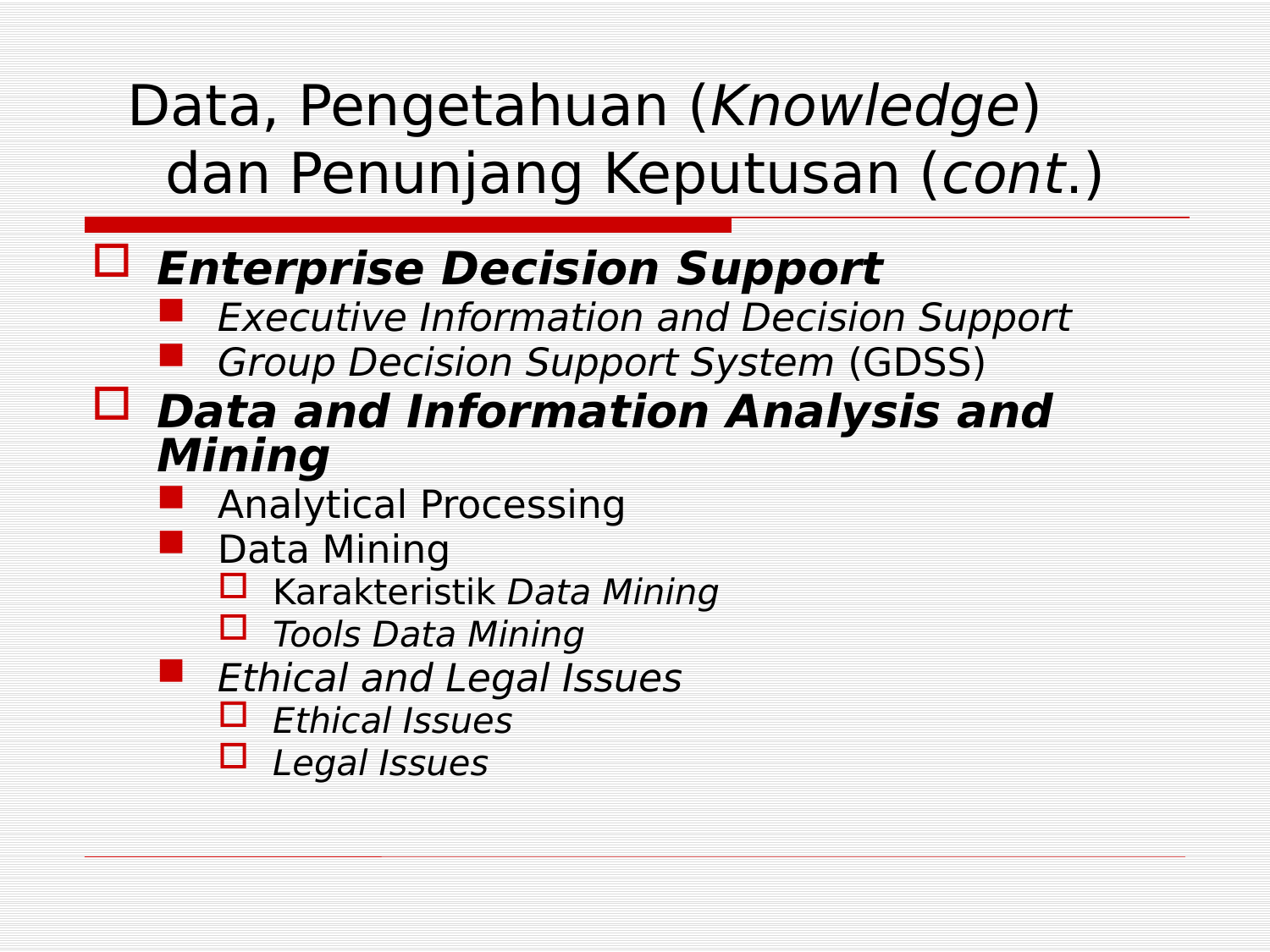

# Data, Pengetahuan (Knowledge)	dan Penunjang Keputusan (cont.)
Enterprise Decision Support
Executive Information and Decision Support
Group Decision Support System (GDSS)
Data and Information Analysis and Mining
Analytical Processing
Data Mining
Karakteristik Data Mining
Tools Data Mining
Ethical and Legal Issues
Ethical Issues
Legal Issues